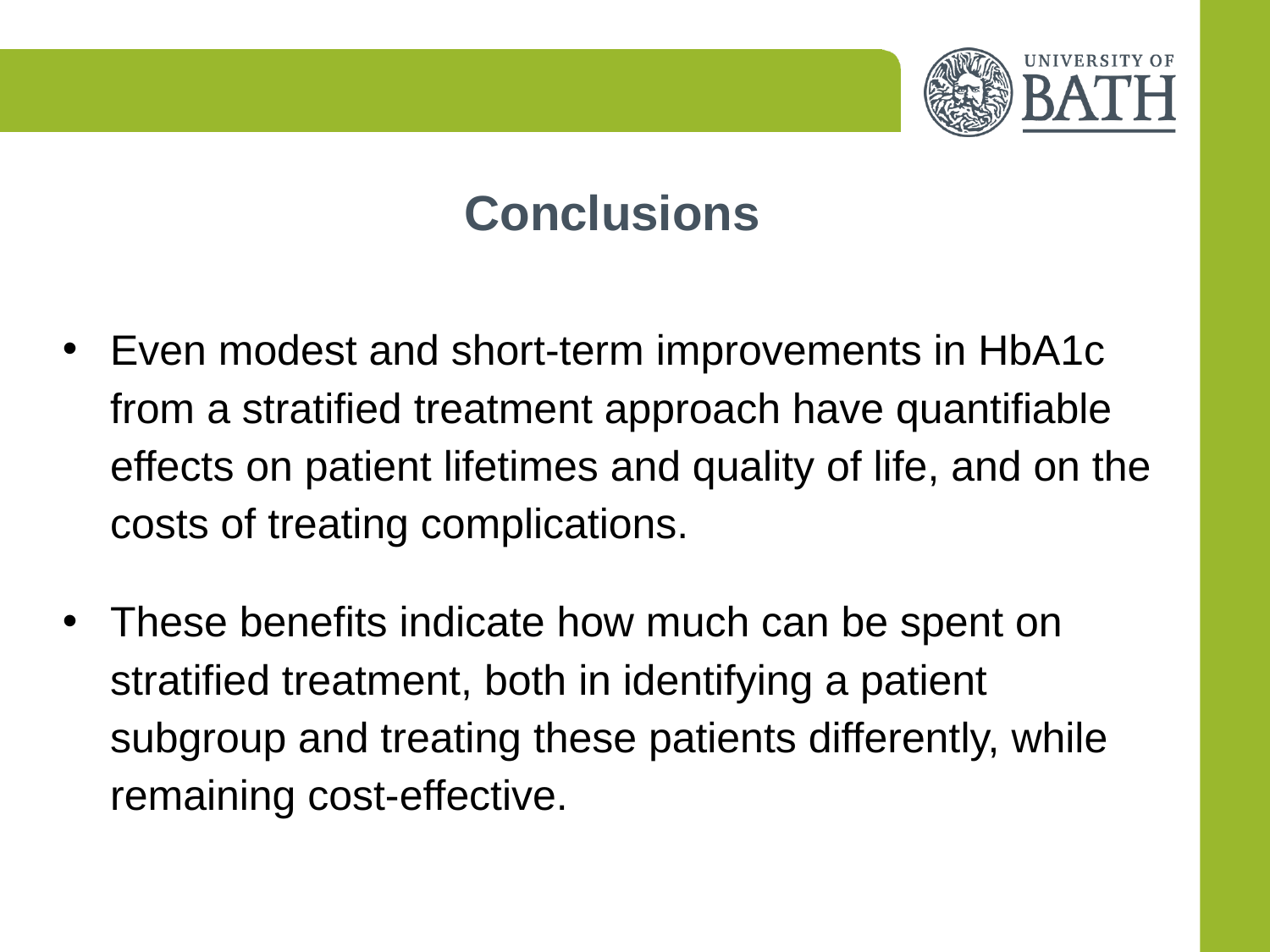

# Conclusions
Even modest and short-term improvements in HbA1c from a stratified treatment approach have quantifiable effects on patient lifetimes and quality of life, and on the costs of treating complications.
These benefits indicate how much can be spent on stratified treatment, both in identifying a patient subgroup and treating these patients differently, while remaining cost-effective.